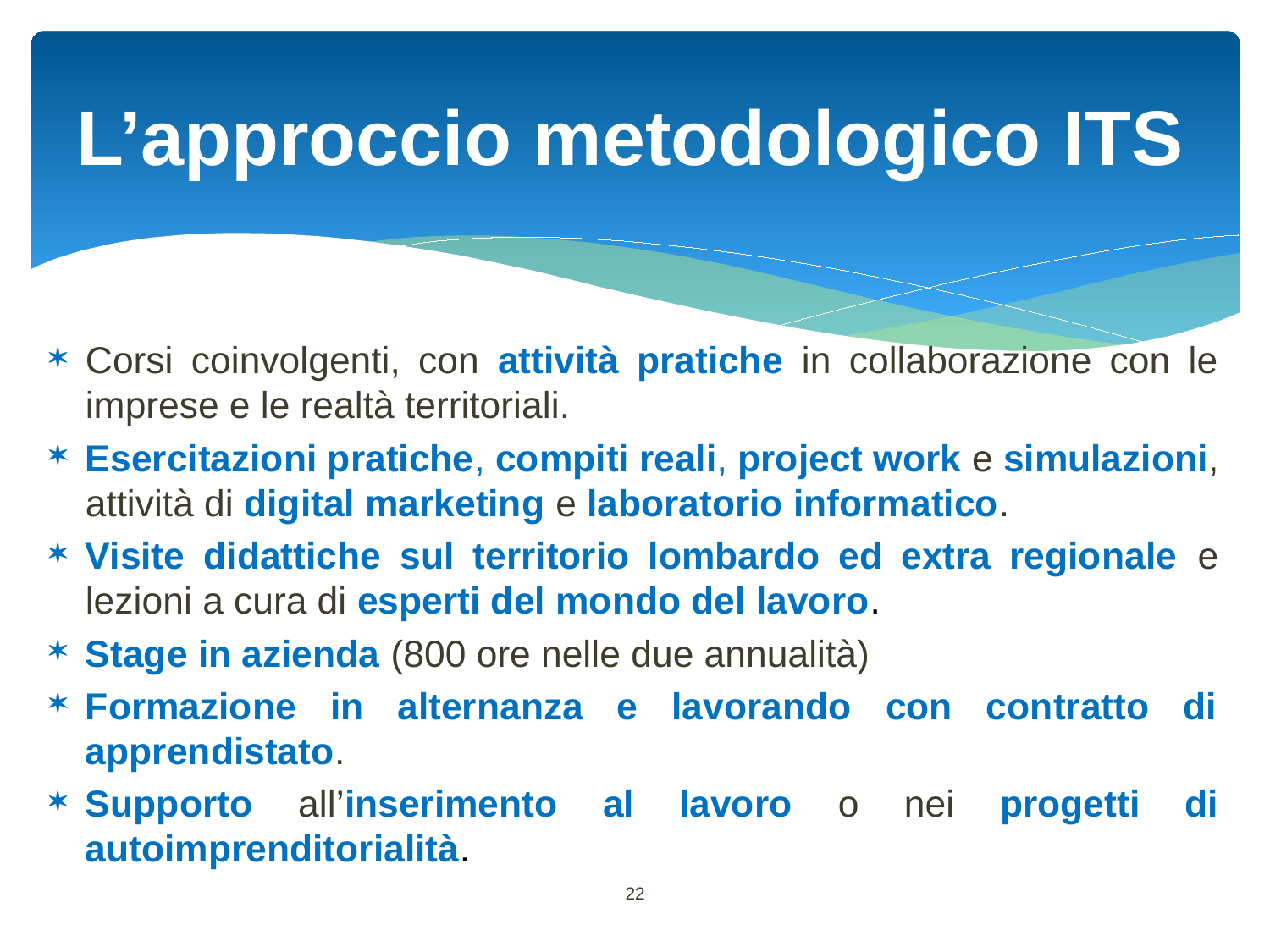

# L’approccio metodologico ITS
Corsi coinvolgenti, con attività pratiche in collaborazione con le imprese e le realtà territoriali.
Esercitazioni pratiche, compiti reali, project work e simulazioni, attività di digital marketing e laboratorio informatico.
Visite didattiche sul territorio lombardo ed extra regionale e lezioni a cura di esperti del mondo del lavoro.
Stage in azienda (800 ore nelle due annualità)
Formazione in alternanza e lavorando con contratto di apprendistato.
Supporto all’inserimento al lavoro o nei progetti di autoimprenditorialità.
22